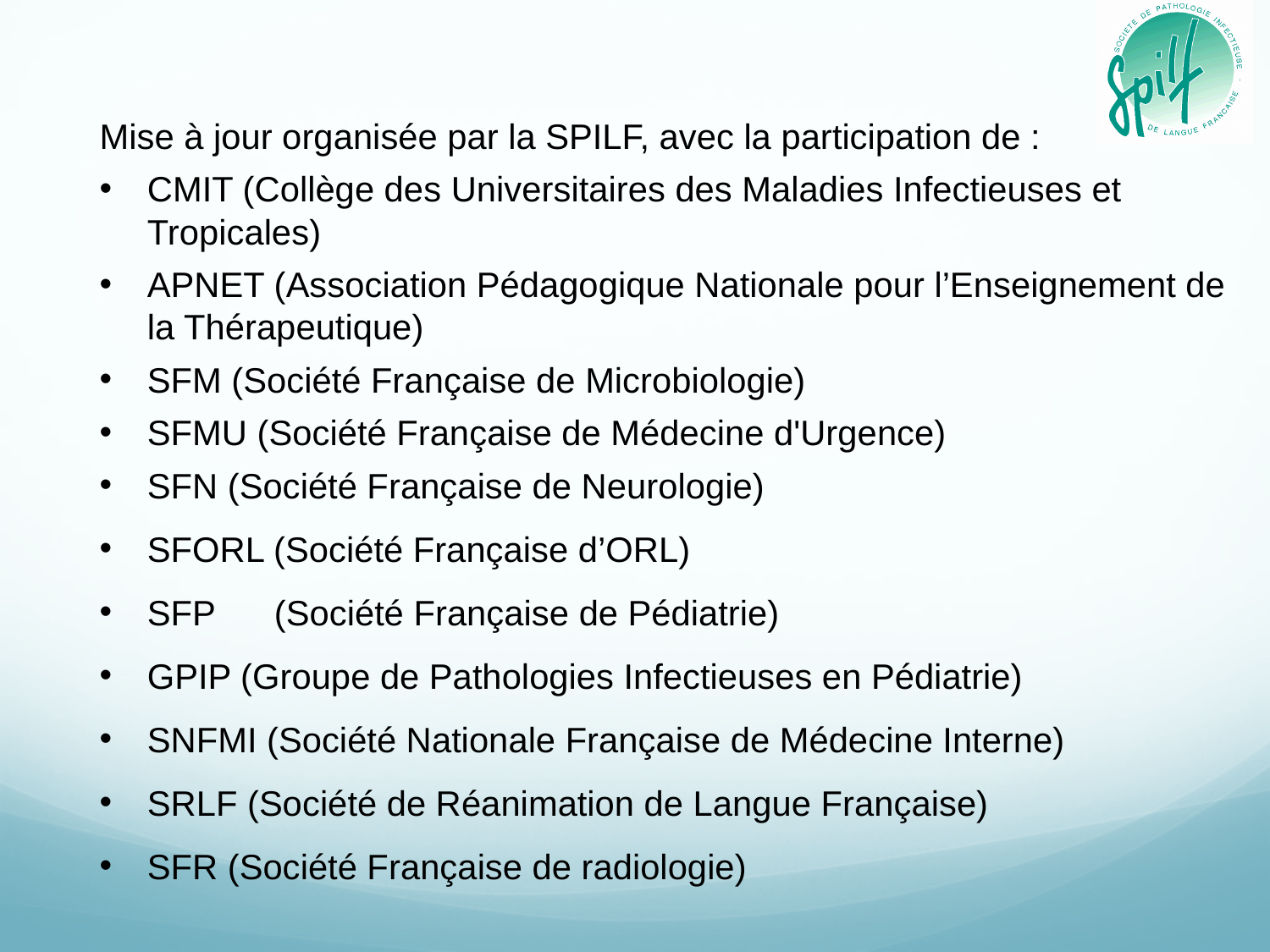

Mise à jour organisée par la SPILF, avec la participation de :
CMIT (Collège des Universitaires des Maladies Infectieuses et Tropicales)
APNET (Association Pédagogique Nationale pour l’Enseignement de la Thérapeutique)
SFM (Société Française de Microbiologie)
SFMU (Société Française de Médecine d'Urgence)
SFN (Société Française de Neurologie)
SFORL (Société Française d’ORL)
SFP 	(Société Française de Pédiatrie)
GPIP (Groupe de Pathologies Infectieuses en Pédiatrie)
SNFMI (Société Nationale Française de Médecine Interne)
SRLF (Société de Réanimation de Langue Française)
SFR (Société Française de radiologie)